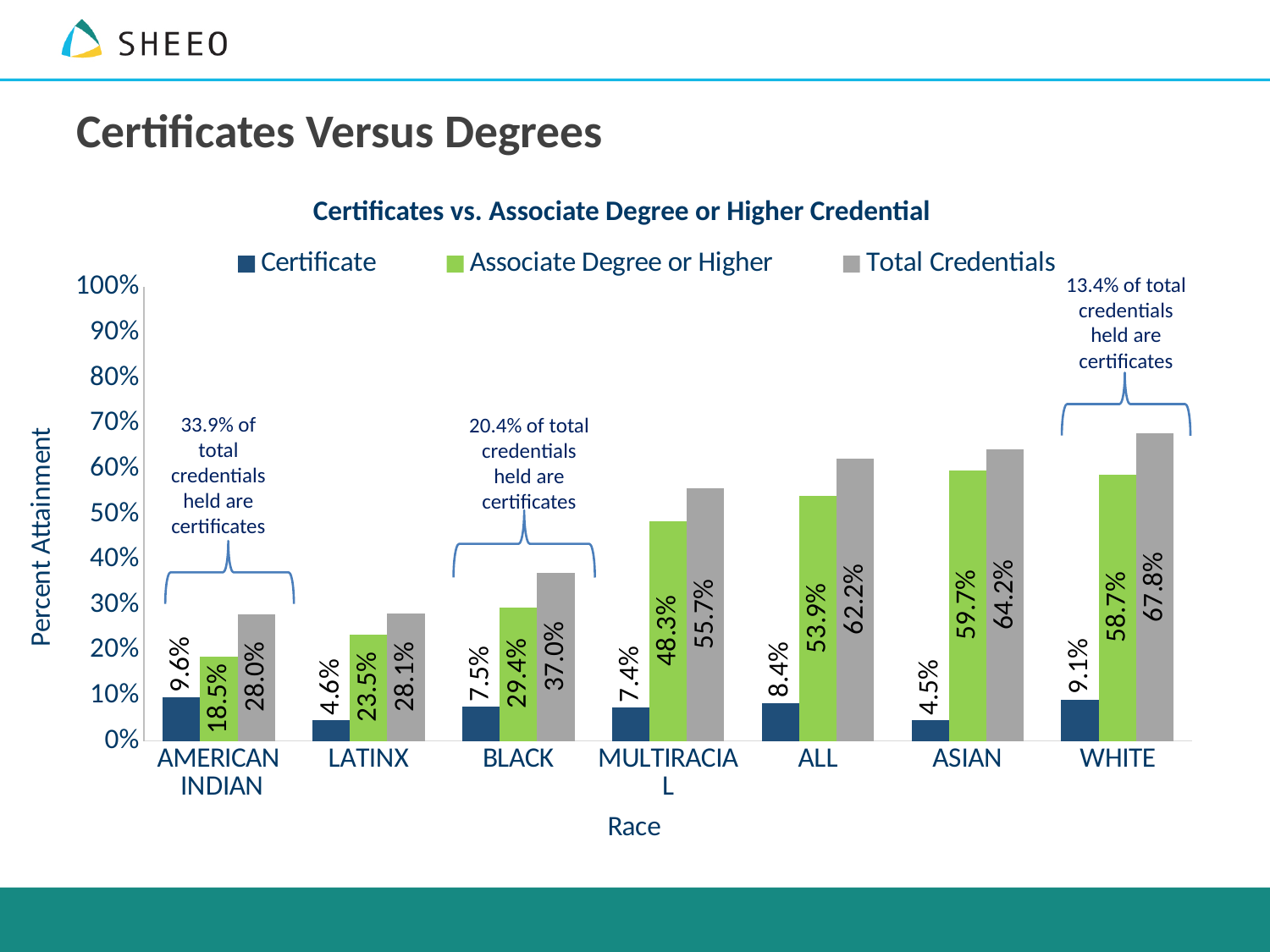

# Certificates Versus Degrees
Certificates vs. Associate Degree or Higher Credential

### Chart

| Category |  |  |  |
|---|---|---|---|
| AMERICAN
 INDIAN | 0.0958904109589041 | 0.18493150684931506 | 0.2797951140682814 |
| LATINX | 0.046067415730337076 | 0.2348314606741573 | 0.2808609925426305 |
| BLACK | 0.07537688442211055 | 0.29447236180904524 | 0.3700546429487838 |
| MULTIRACIAL | 0.0738255033557047 | 0.48322147651006714 | 0.5574841316288734 |
| ALL | 0.08353171824674416 | 0.5392802128553423 | 0.6224695361301777 |
| ASIAN | 0.045168067226890755 | 0.5966386554621849 | 0.6423598260632744 |
| WHITE | 0.09085116067364588 | 0.5872553482020938 | 0.6781048473027845 |
13.4% of total credentials held are certificates

33.9% of total credentials held are certificates
20.4% of total credentials held are certificates